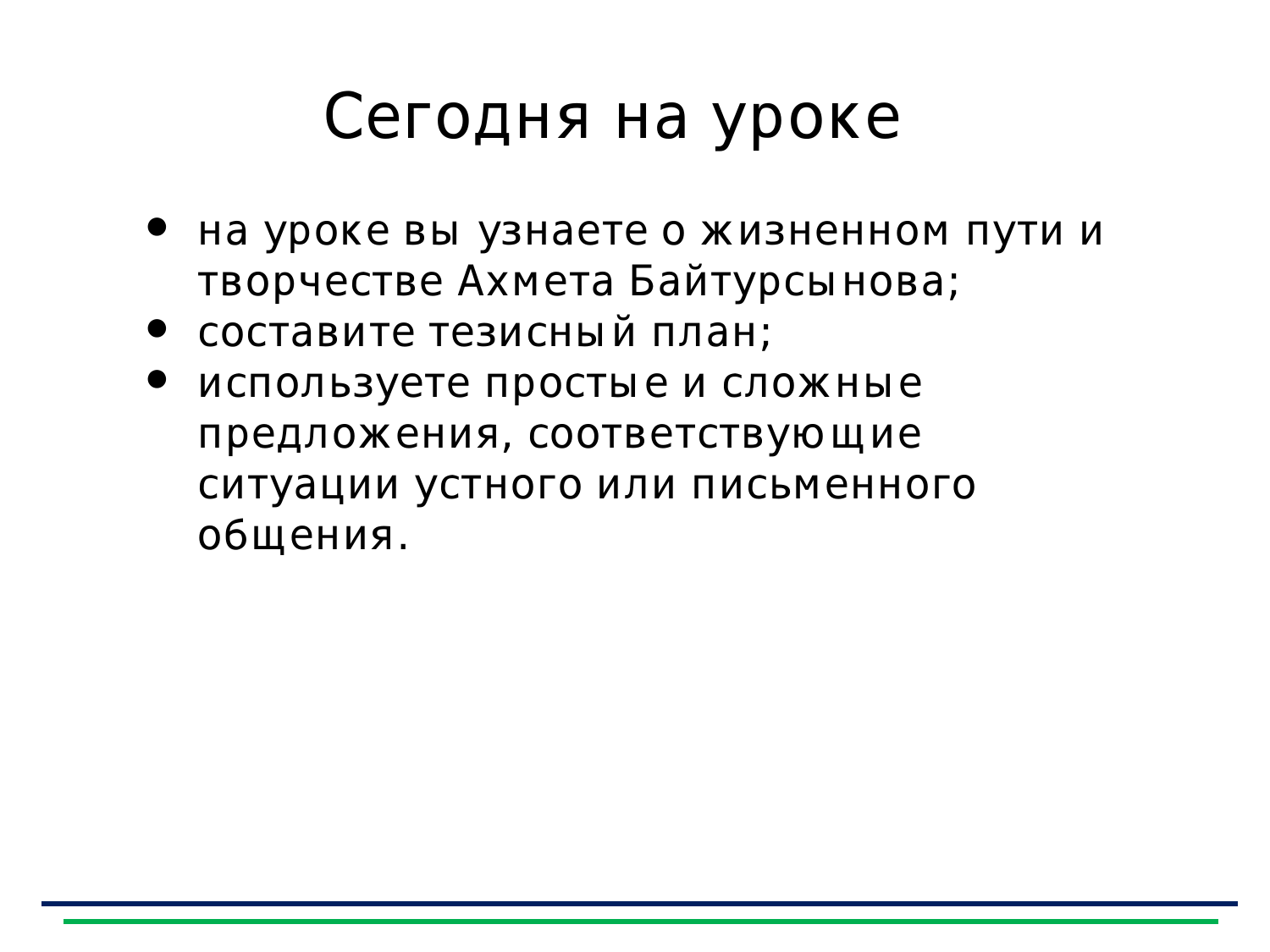

# Сегодня на уроке
на уроке вы узнаете о жизненном пути и творчестве Ахмета Байтурсынова;
составите тезисный план;
используете простые и сложные предложения, соответствующие ситуации устного или письменного общения.